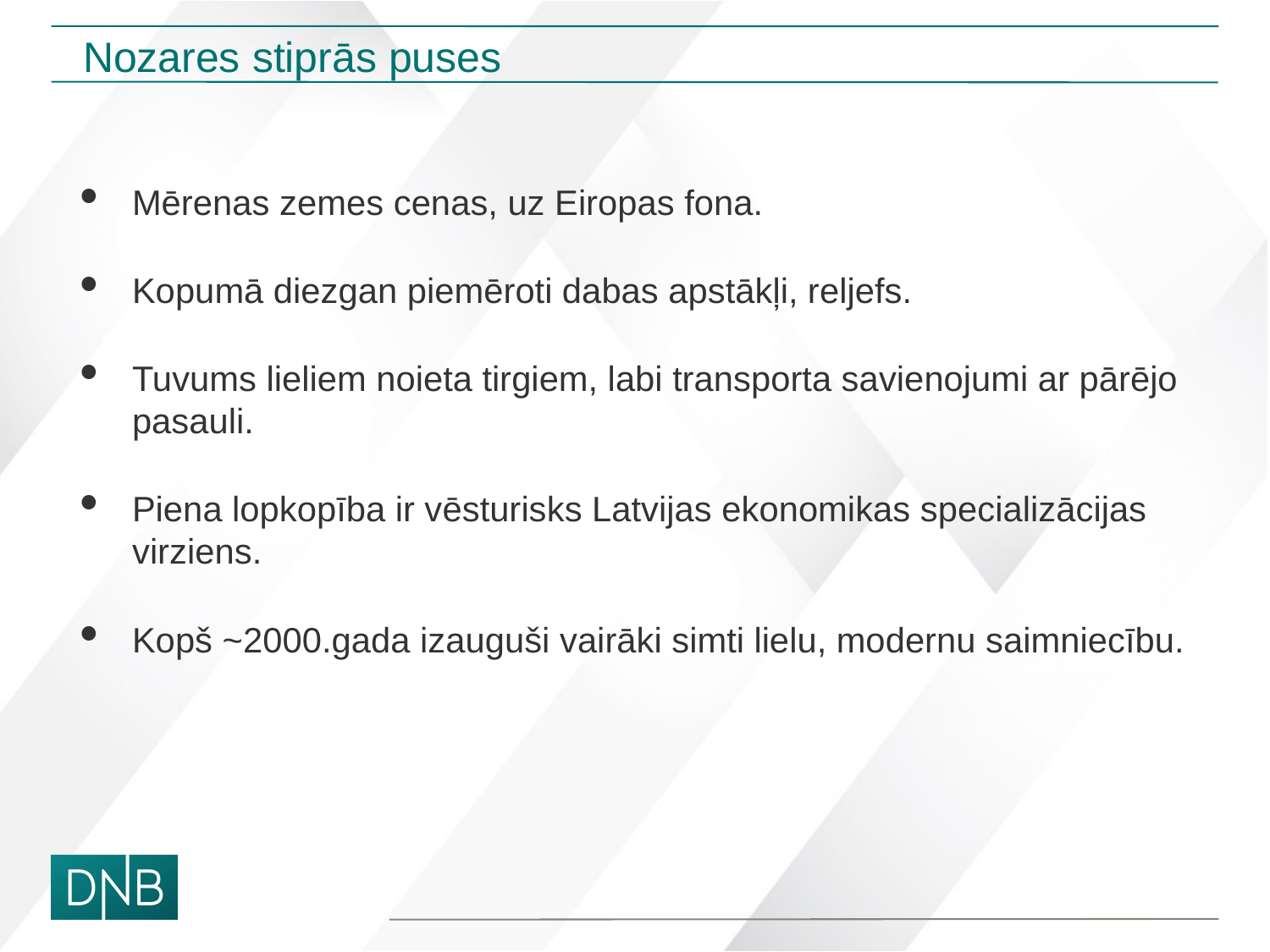

# Nozares stiprās puses
Mērenas zemes cenas, uz Eiropas fona.
Kopumā diezgan piemēroti dabas apstākļi, reljefs.
Tuvums lieliem noieta tirgiem, labi transporta savienojumi ar pārējo pasauli.
Piena lopkopība ir vēsturisks Latvijas ekonomikas specializācijas virziens.
Kopš ~2000.gada izauguši vairāki simti lielu, modernu saimniecību.